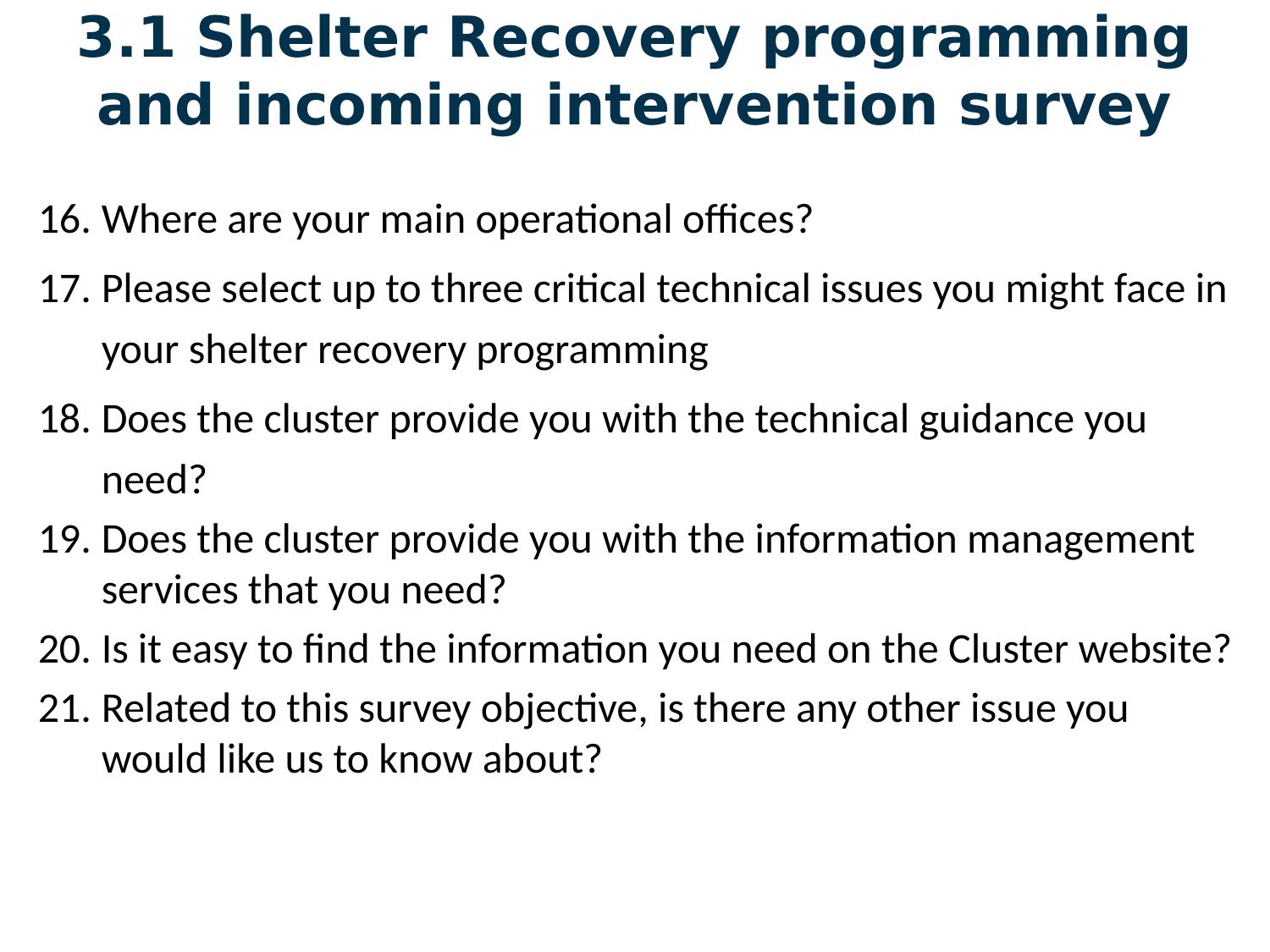

3.1 Shelter Recovery programming and incoming intervention survey
Where are your main operational offices?
Please select up to three critical technical issues you might face in your shelter recovery programming
Does the cluster provide you with the technical guidance you need?
Does the cluster provide you with the information management services that you need?
Is it easy to find the information you need on the Cluster website?
Related to this survey objective, is there any other issue you would like us to know about?